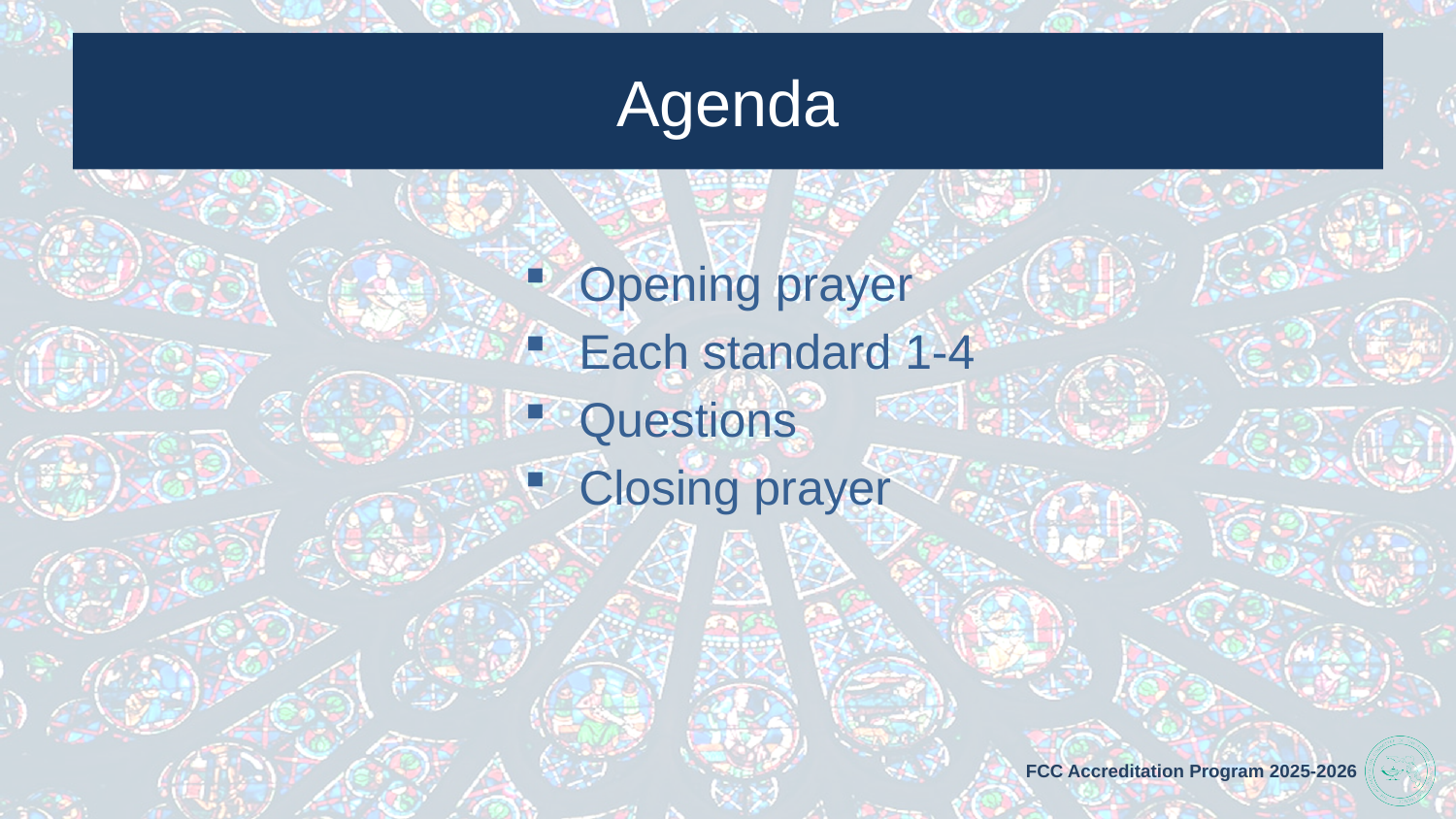

# Agenda
Opening prayer
Each standard 1-4
Questions
Closing prayer